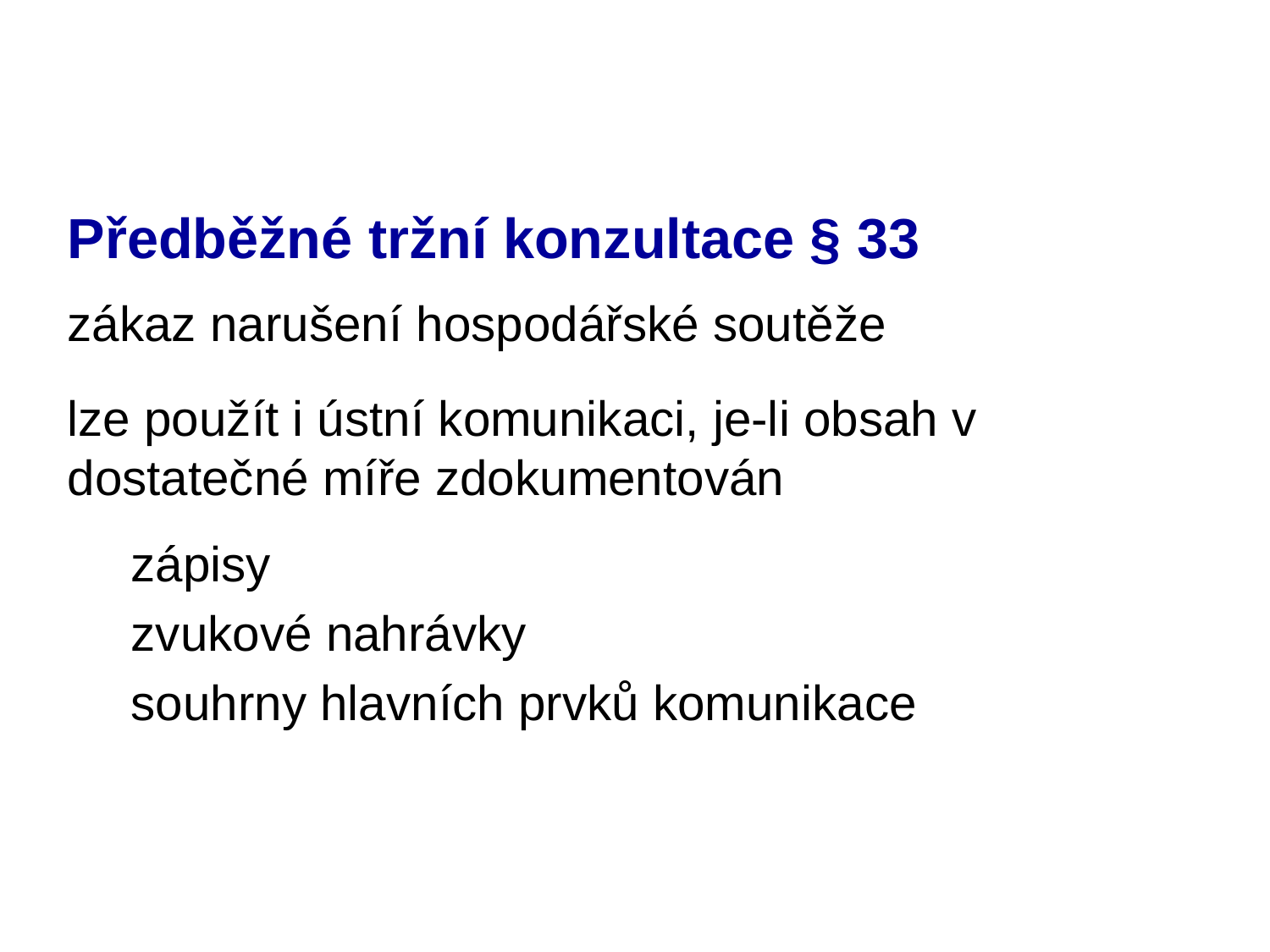

# Předběžné tržní konzultace § 33
zákaz narušení hospodářské soutěže
lze použít i ústní komunikaci, je-li obsah v dostatečné míře zdokumentován
zápisy
zvukové nahrávky
souhrny hlavních prvků komunikace